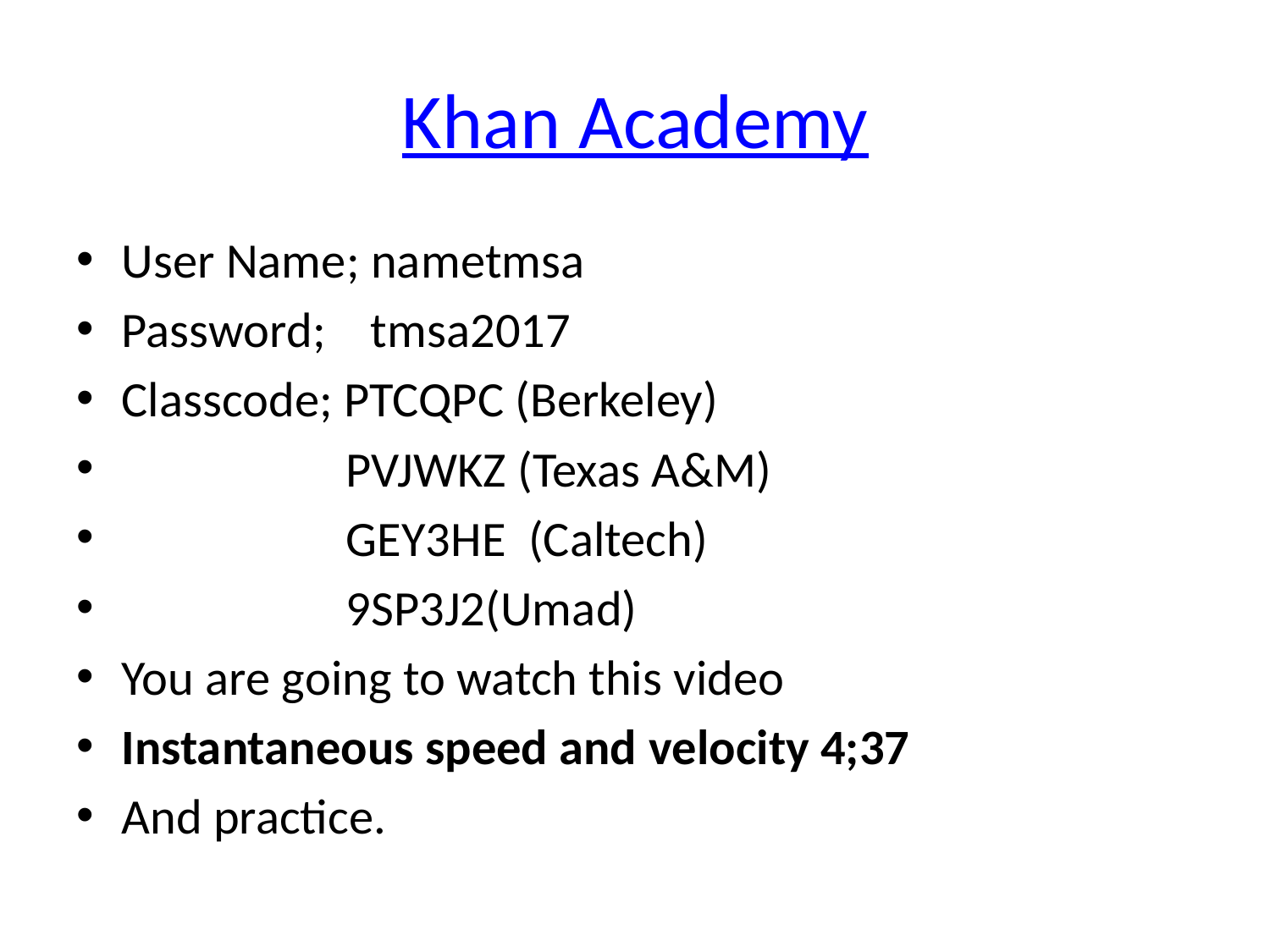

# Khan Academy
User Name; nametmsa
Password;    tmsa2017
Classcode; PTCQPC (Berkeley)
                    PVJWKZ (Texas A&M)
                    GEY3HE  (Caltech)
                    9SP3J2(Umad)
You are going to watch this video
Instantaneous speed and velocity 4;37
And practice.